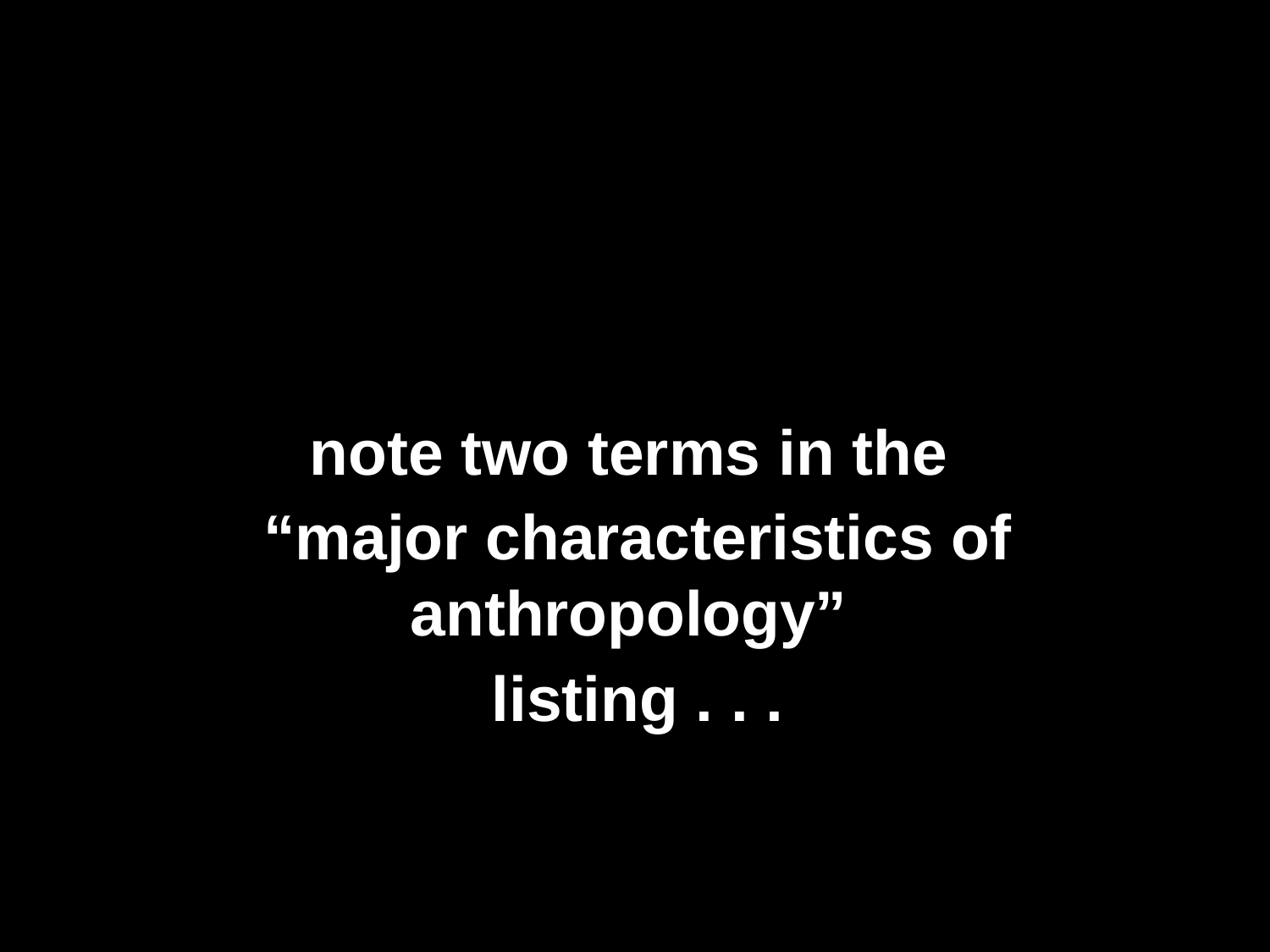

note two terms in the
“major characteristics of anthropology”
listing . . .